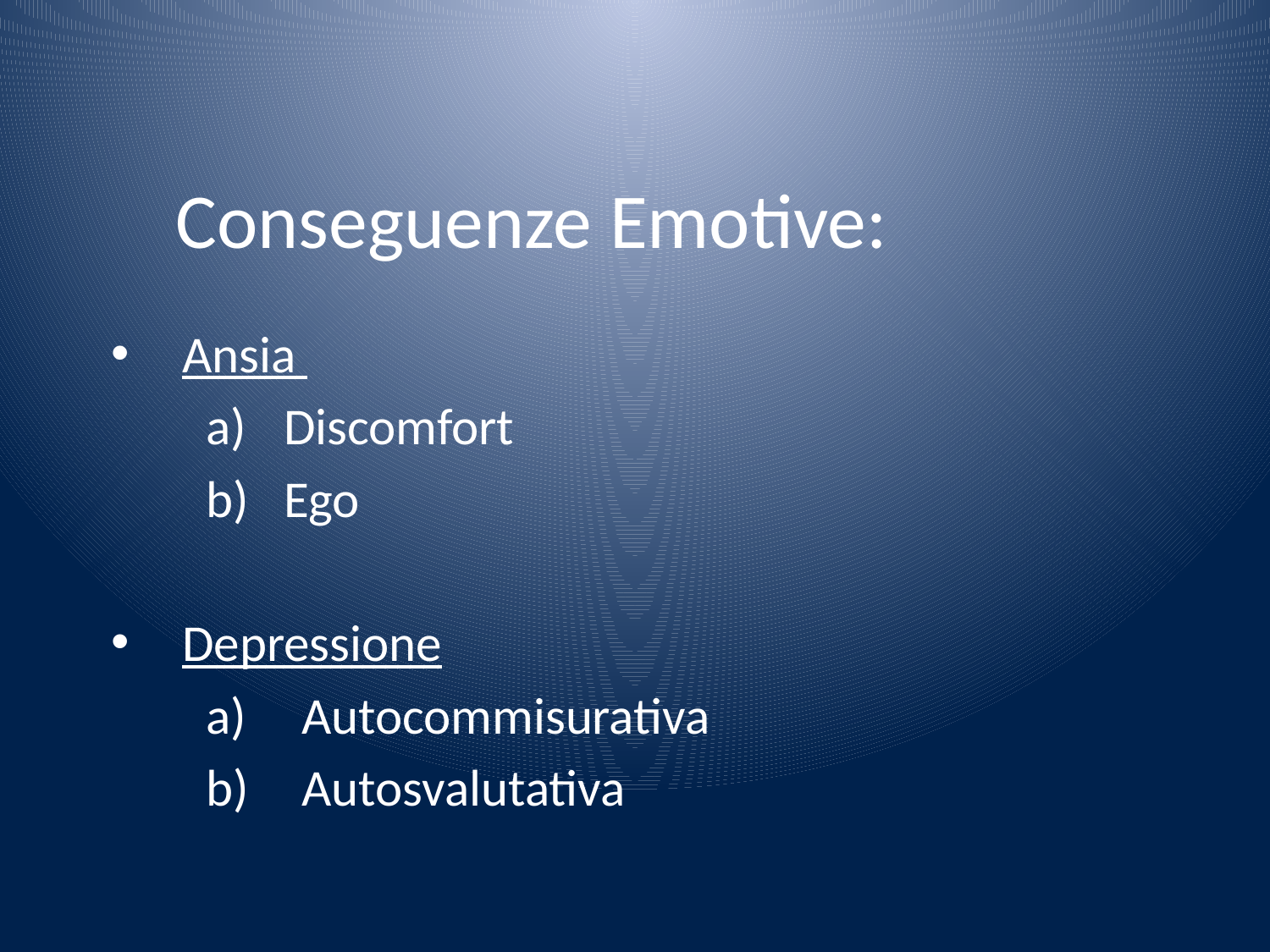

# Conseguenze Emotive:
Ansia
Discomfort
Ego

Depressione
Autocommisurativa
Autosvalutativa